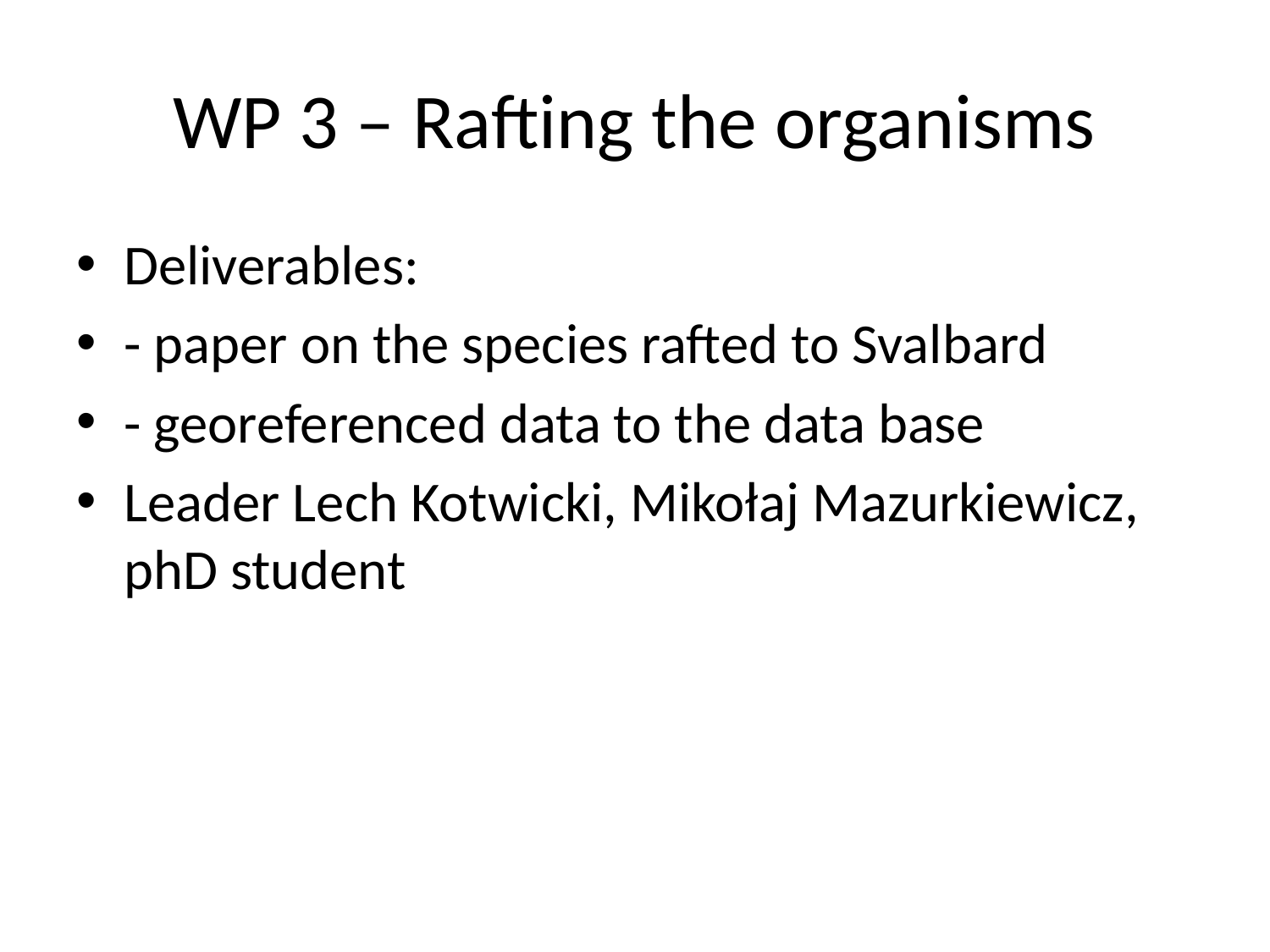

# WP 3 – Rafting the organisms
Deliverables:
- paper on the species rafted to Svalbard
- georeferenced data to the data base
Leader Lech Kotwicki, Mikołaj Mazurkiewicz, phD student